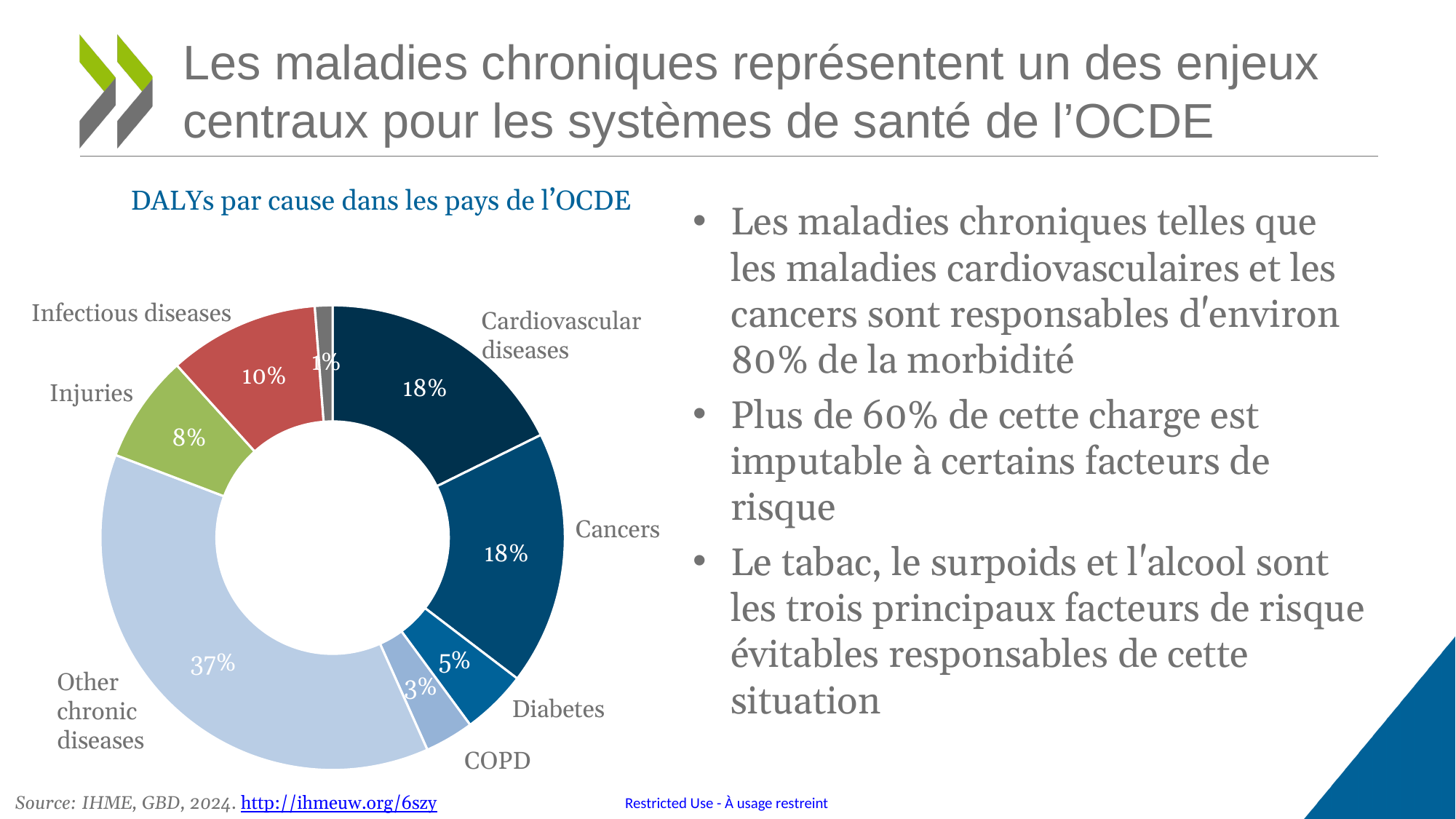

# Les maladies chroniques représentent un des enjeux centraux pour les systèmes de santé de l’OCDE
DALYs par cause dans les pays de l’OCDE
Les maladies chroniques telles que les maladies cardiovasculaires et les cancers sont responsables d'environ 80% de la morbidité
Plus de 60% de cette charge est imputable à certains facteurs de risque
Le tabac, le surpoids et l'alcool sont les trois principaux facteurs de risque évitables responsables de cette situation
Infectious diseases

### Chart

| Category |  |
|---|---|
| CVDs | 0.1771 |
| Cancer | 0.1766 |
| Diabetes | 0.0454 |
| COPD | 0.034 |
| Other NCDs | 0.3747999999999999 |
| Injuries | 0.0751 |
| Infectious diseases | 0.10469999999999999 |
| Other | 0.012299999999999978 |
Cardiovascular diseases
Injuries
Cancers
Other chronic diseases
Diabetes
COPD
 Source: IHME, GBD, 2024. http://ihmeuw.org/6szy